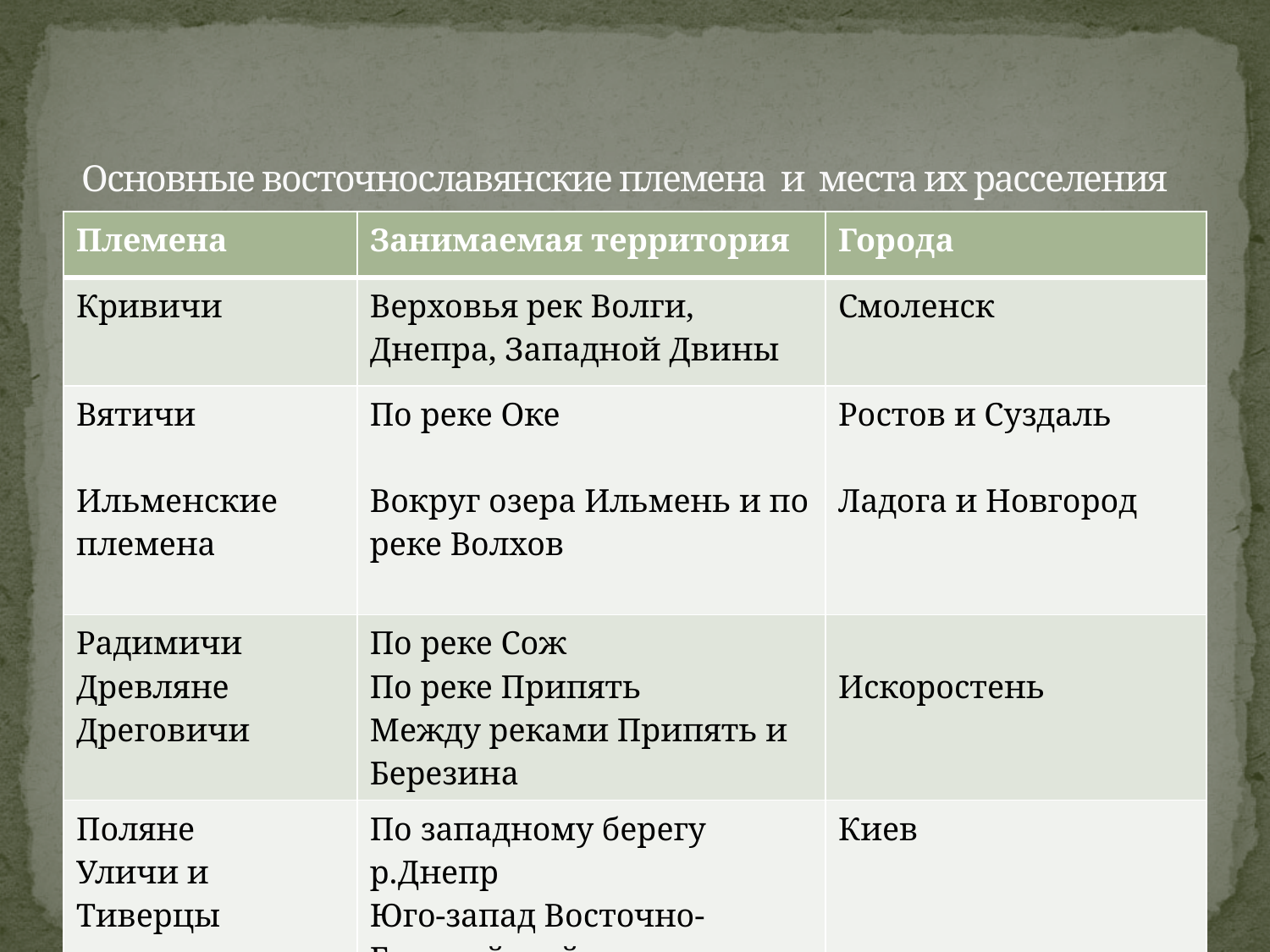

# Основные восточнославянские племена  и  места их расселения
| Племена | Занимаемая территория | Города |
| --- | --- | --- |
| Кривичи | Верховья рек Волги, Днепра, Западной Двины | Смоленск |
| Вятичи Ильменские племена | По реке Оке Вокруг озера Ильмень и по реке Волхов | Ростов и Суздаль Ладога и Новгород |
| Радимичи Древляне Дреговичи | По реке Сож По реке Припять Между реками Припять и Березина | Искоростень |
| Поляне Уличи и Тиверцы | По западному берегу р.Днепр Юго-запад Восточно-Европейской равнины | Киев |
| Северяне | По среднему течению р.Днепр и по р.Десна |  |